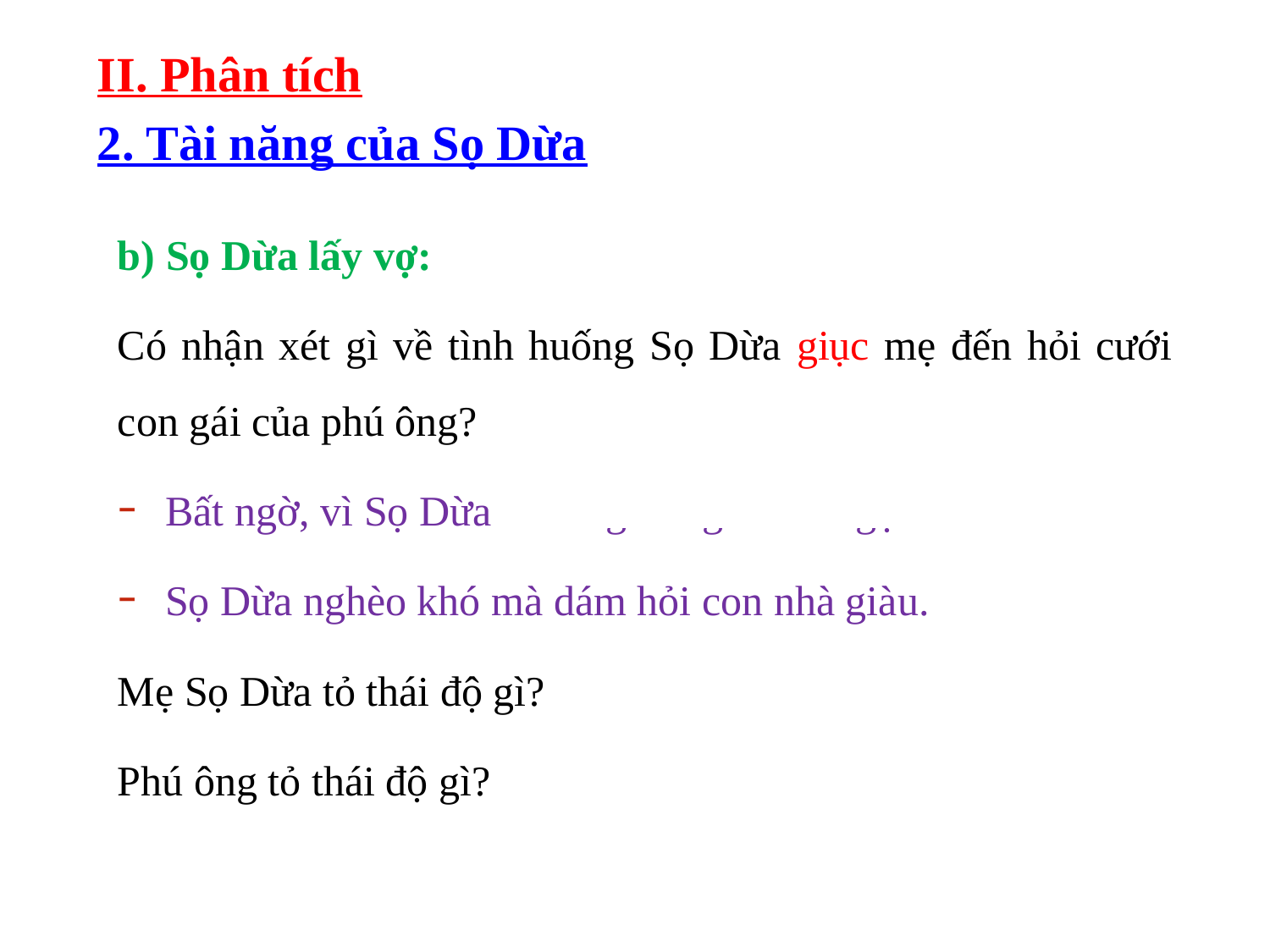

II. Phân tích
2. Tài năng của Sọ Dừa
b) Sọ Dừa lấy vợ:
Có nhận xét gì về tình huống Sọ Dừa giục mẹ đến hỏi cưới con gái của phú ông?
Bất ngờ, vì Sọ Dừa “không ra người ra ngợm”.
Sọ Dừa nghèo khó mà dám hỏi con nhà giàu.
Mẹ Sọ Dừa tỏ thái độ gì? Hết sức sửng sốt.
Phú ông tỏ thái độ gì? Cười mỉa, chế giễu Sọ Dừa.